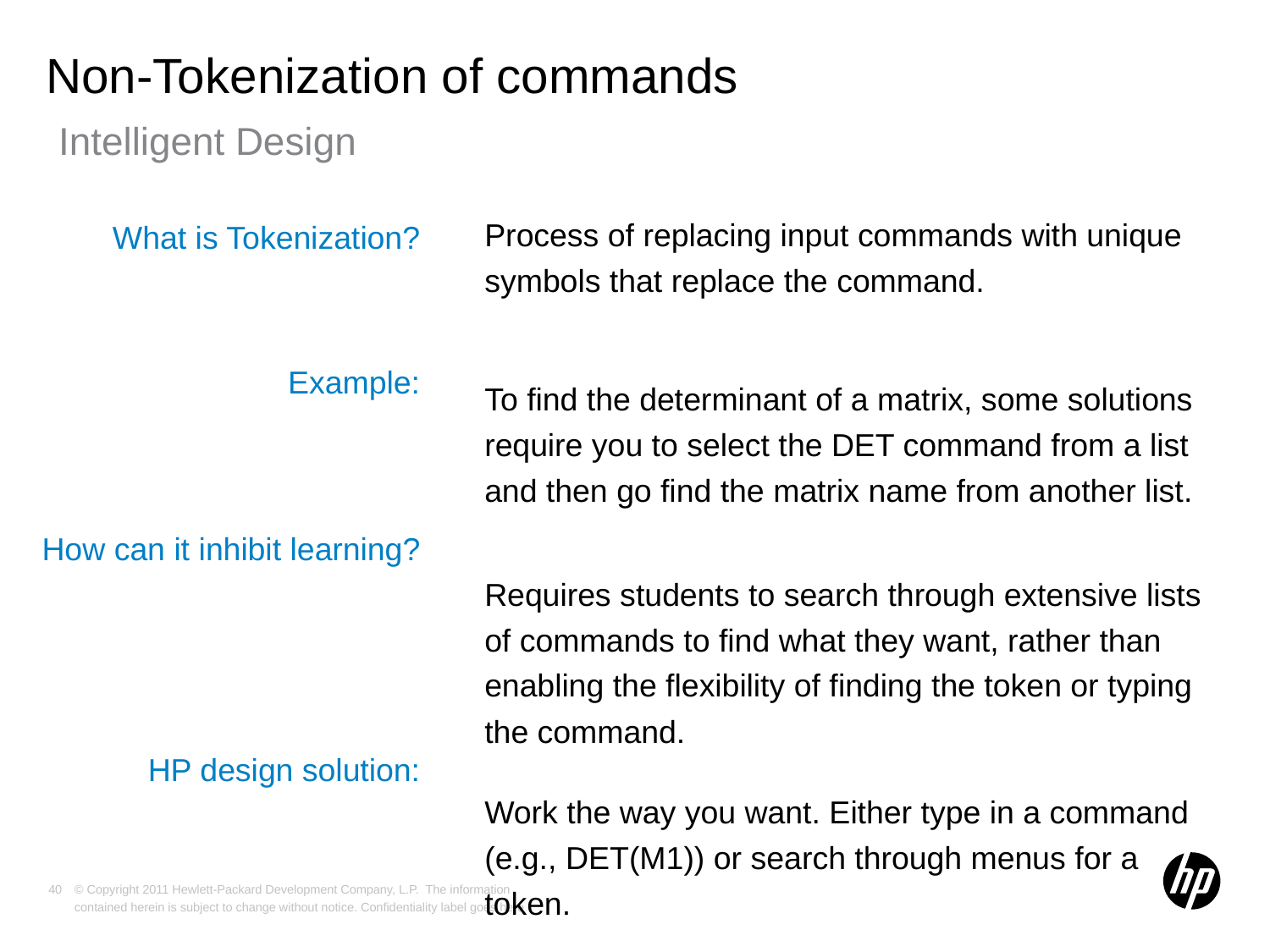

# Non-Tokenization of commands
Intelligent Design
Process of replacing input commands with unique symbols that replace the command.

To find the determinant of a matrix, some solutions require you to select the DET command from a list and then go find the matrix name from another list.

Requires students to search through extensive lists of commands to find what they want, rather than enabling the flexibility of finding the token or typing the command.

Work the way you want. Either type in a command (e.g., DET(M1)) or search through menus for a token.

What is Tokenization?

Example:

How can it inhibit learning?

HP design solution:
40